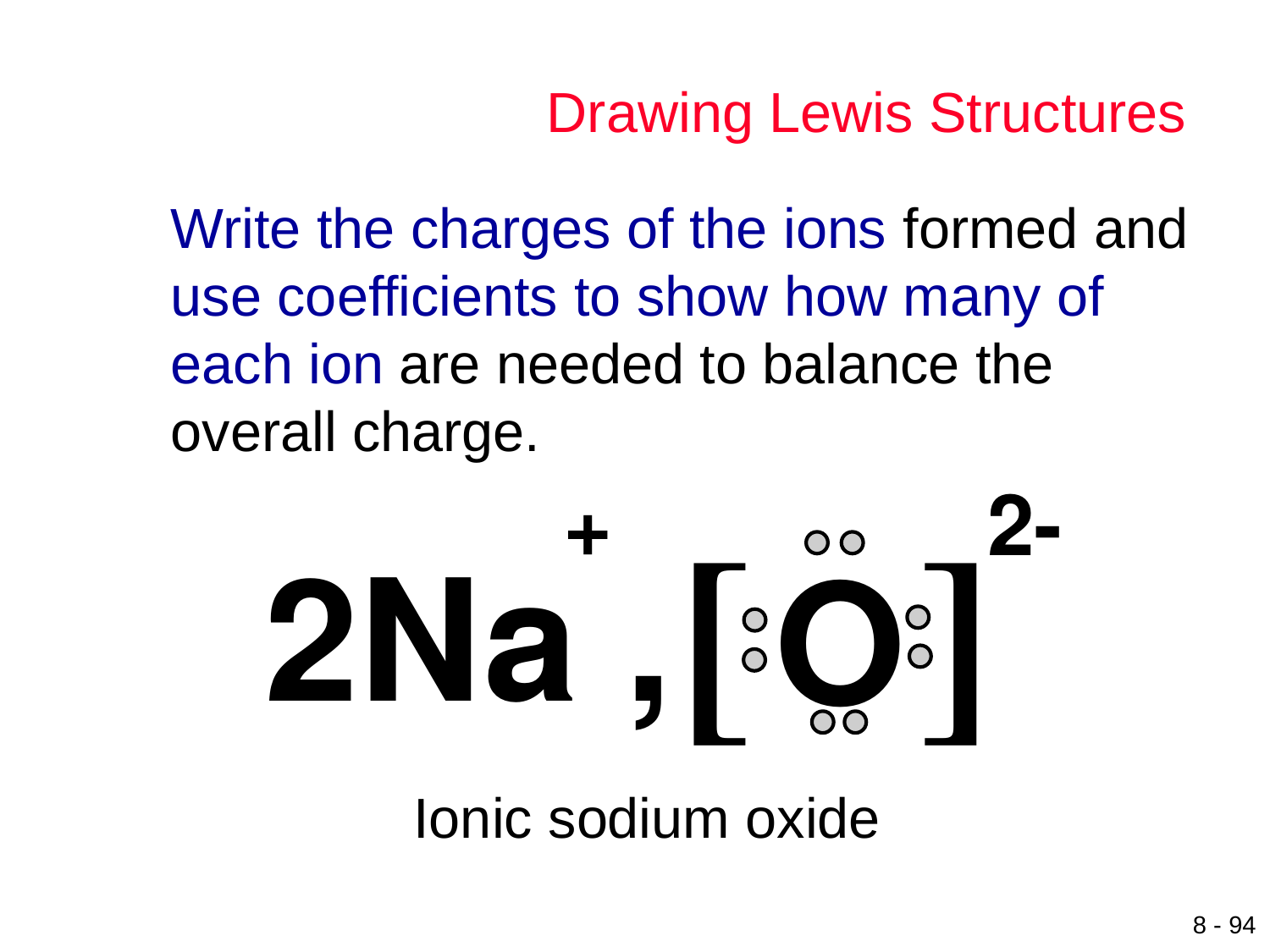

# Drawing Lewis Structures
Write the charges of the ions formed and use coefficients to show how many of each ion are needed to balance the overall charge.
2-
+
[   ]
2Na ,
O

Ionic sodium oxide